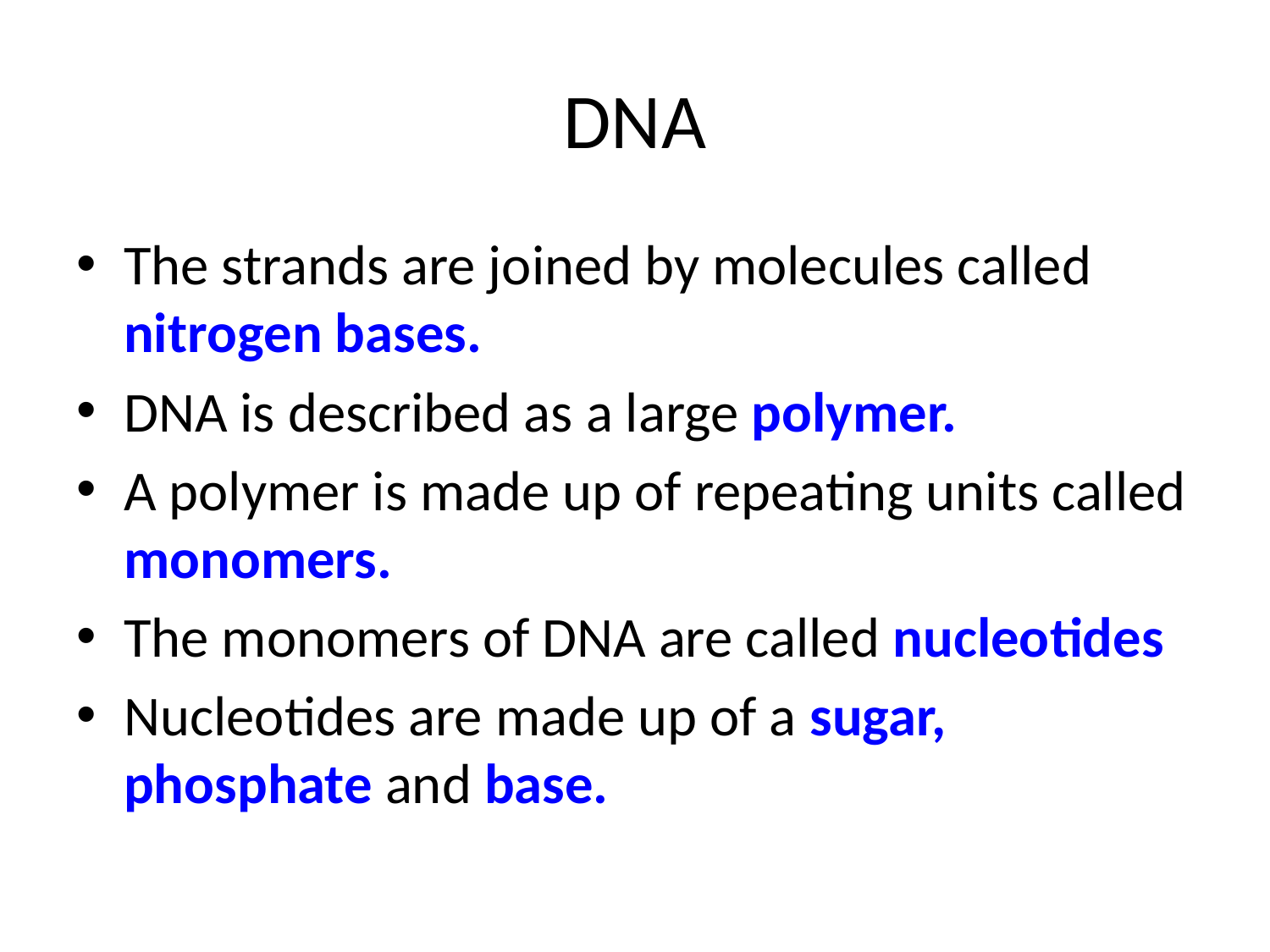

# DNA
The strands are joined by molecules called nitrogen bases.
DNA is described as a large polymer.
A polymer is made up of repeating units called monomers.
The monomers of DNA are called nucleotides
Nucleotides are made up of a sugar, phosphate and base.